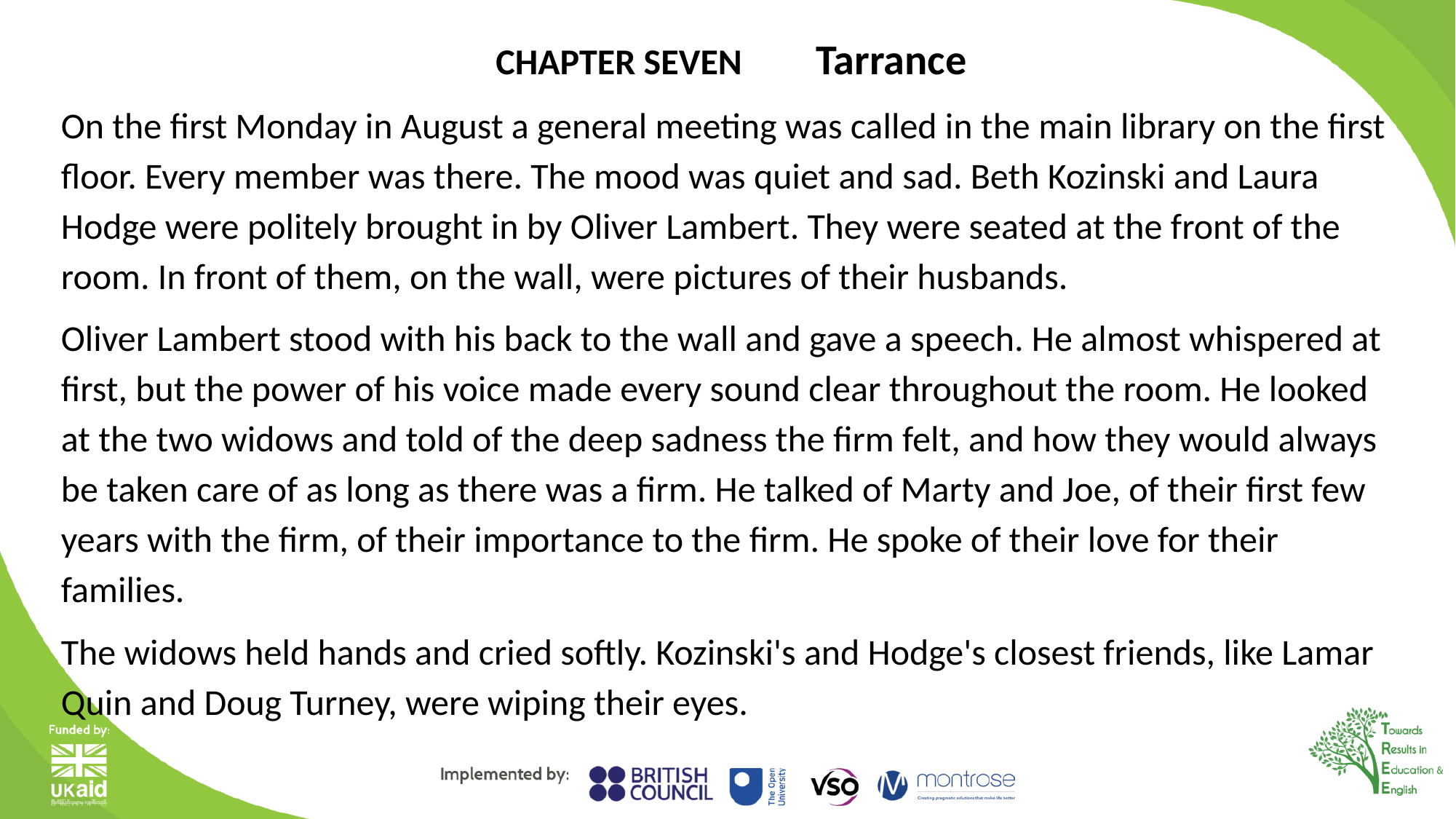

CHAPTER SEVEN         Tarrance
On the first Monday in August a general meeting was called in the main library on the first floor. Every member was there. The mood was quiet and sad. Beth Kozinski and Laura Hodge were politely brought in by Oliver Lambert. They were seated at the front of the room. In front of them, on the wall, were pictures of their husbands.
Oliver Lambert stood with his back to the wall and gave a speech. He almost whispered at first, but the power of his voice made every sound clear throughout the room. He looked at the two widows and told of the deep sadness the firm felt, and how they would always be taken care of as long as there was a firm. He talked of Marty and Joe, of their first few years with the firm, of their importance to the firm. He spoke of their love for their families.
The widows held hands and cried softly. Kozinski's and Hodge's closest friends, like Lamar Quin and Doug Turney, were wiping their eyes.